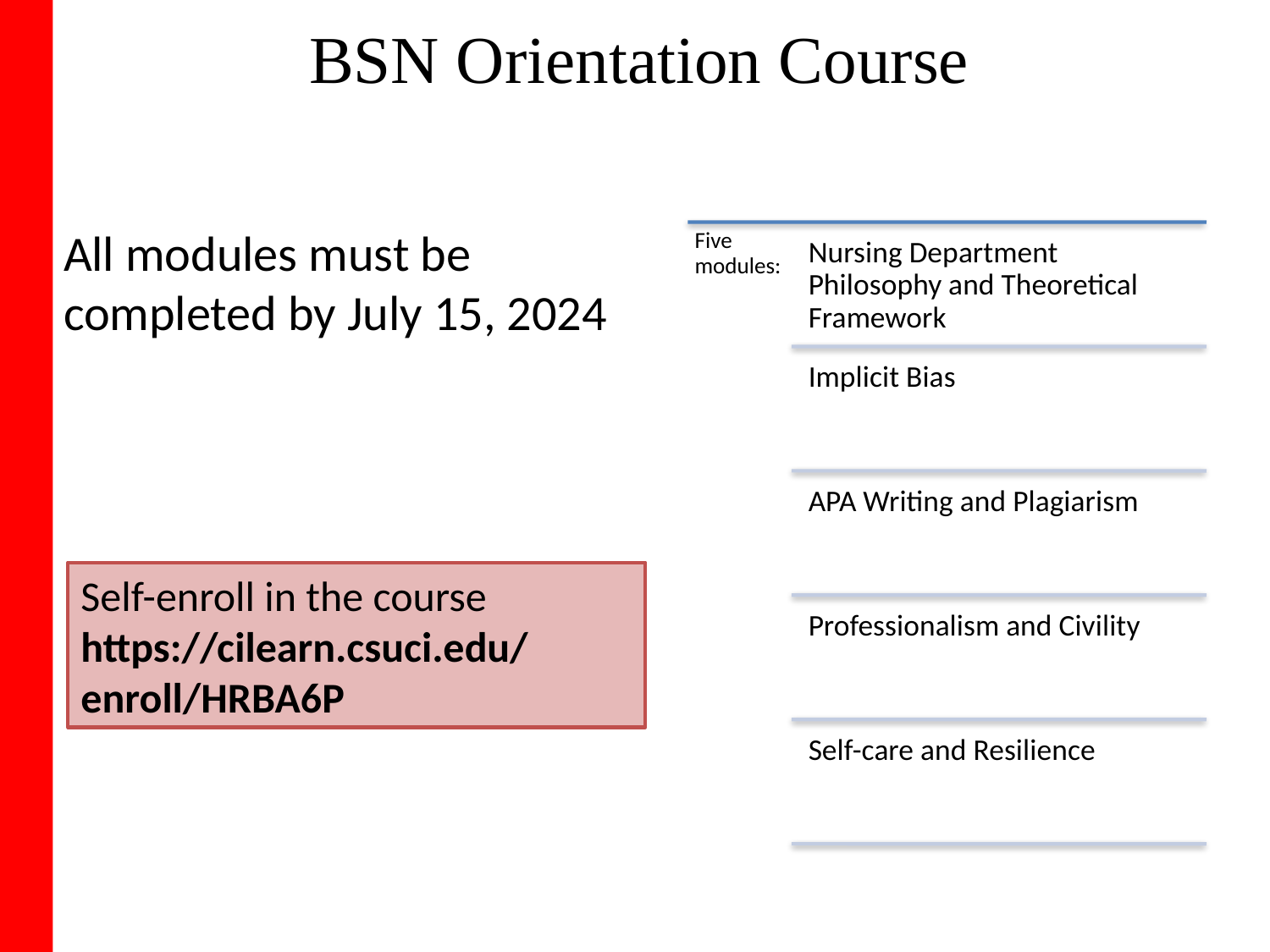

# BSN Orientation Course
All modules must be completed by July 15, 2024

Five modules:
Nursing Department Philosophy and Theoretical Framework
Implicit Bias
APA Writing and Plagiarism
Professionalism and Civility
Self-care and Resilience
Self-enroll in the course
https://cilearn.csuci.edu/enroll/HRBA6P